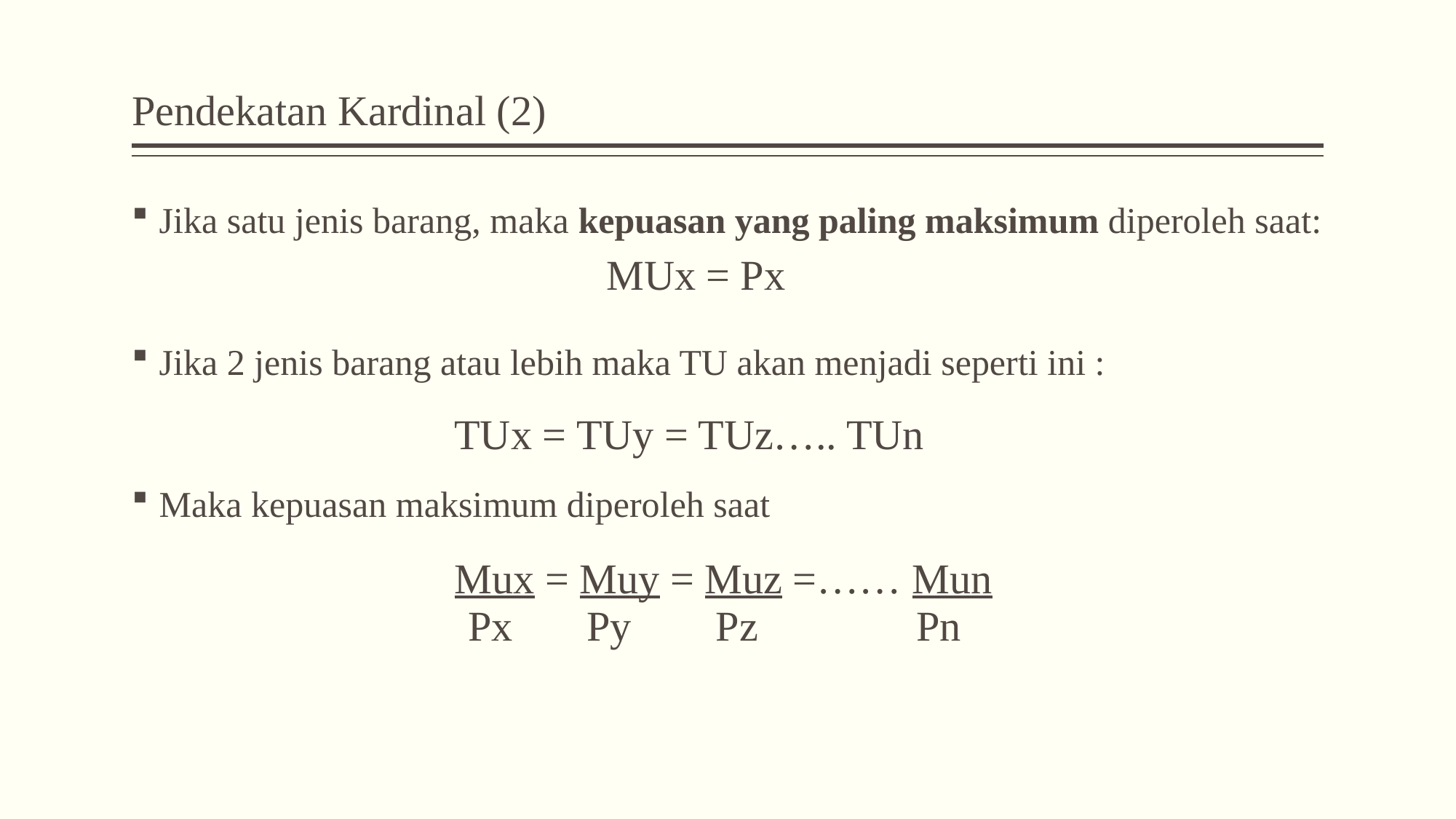

# Pendekatan Kardinal (2)
Jika satu jenis barang, maka kepuasan yang paling maksimum diperoleh saat:

Jika 2 jenis barang atau lebih maka TU akan menjadi seperti ini :

Maka kepuasan maksimum diperoleh saat
MUx = Px
TUx = TUy = TUz….. TUn
Mux = Muy = Muz =…… Mun
Px       Py        Pz               Pn